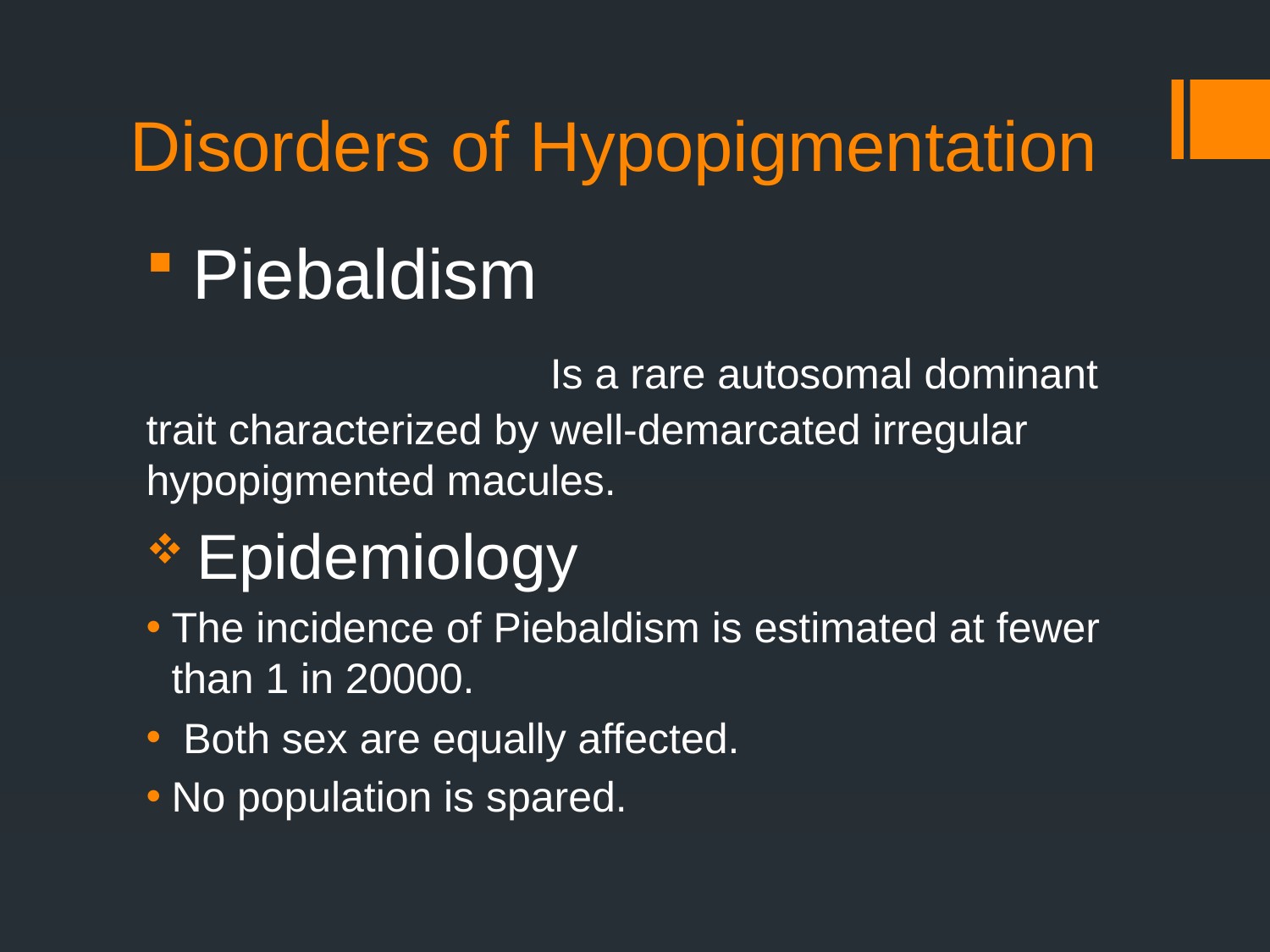

# Disorders of Hypopigmentation
 Piebaldism
                       Is a rare autosomal dominant trait characterized by well-demarcated irregular hypopigmented macules.
 Epidemiology
The incidence of Piebaldism is estimated at fewer than 1 in 20000.
 Both sex are equally affected.
No population is spared.